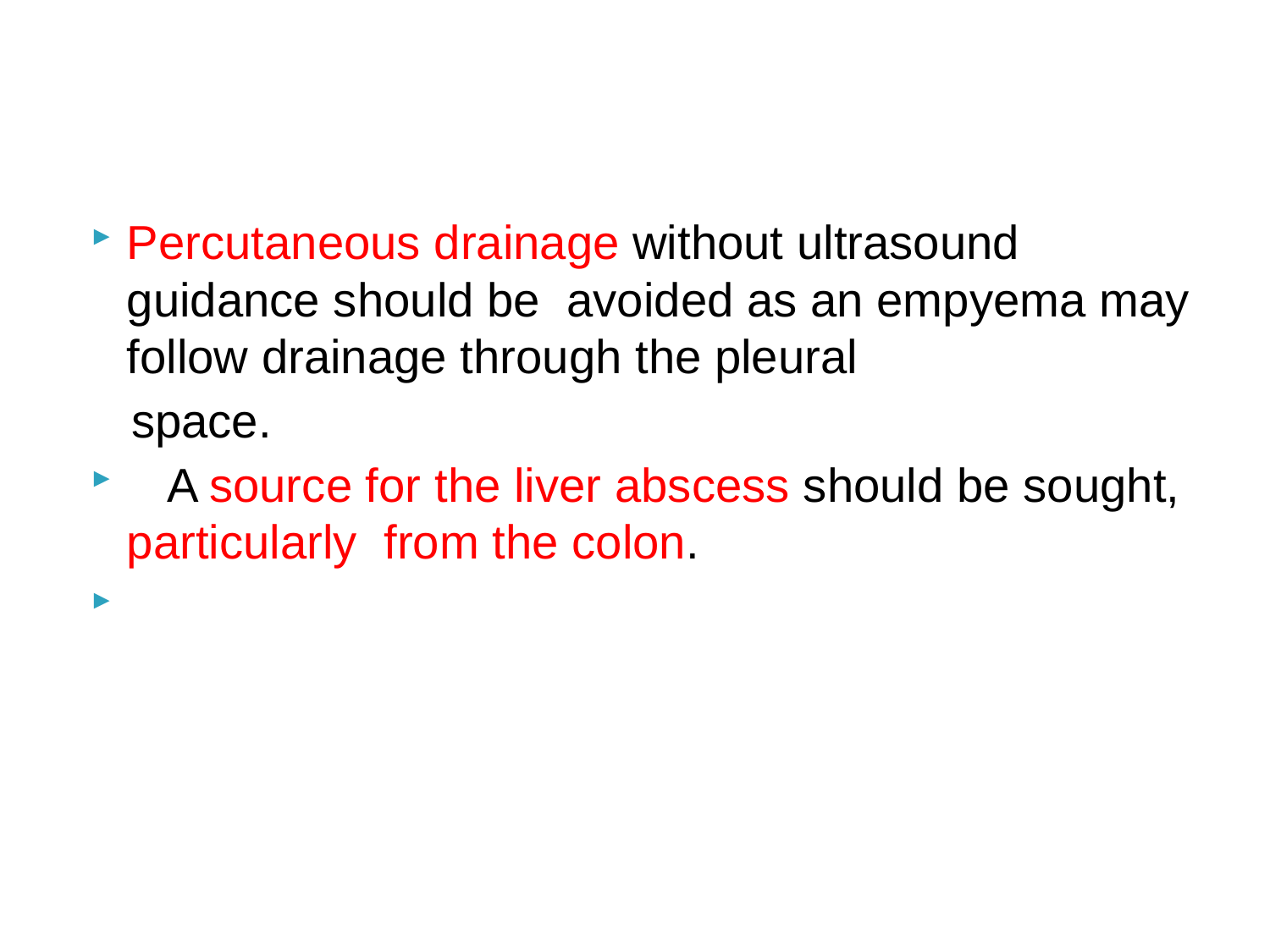

#
Percutaneous drainage without ultrasound guidance should be  avoided as an empyema may follow drainage through the pleural
   space.
   A source for the liver abscess should be sought, particularly  from the colon.